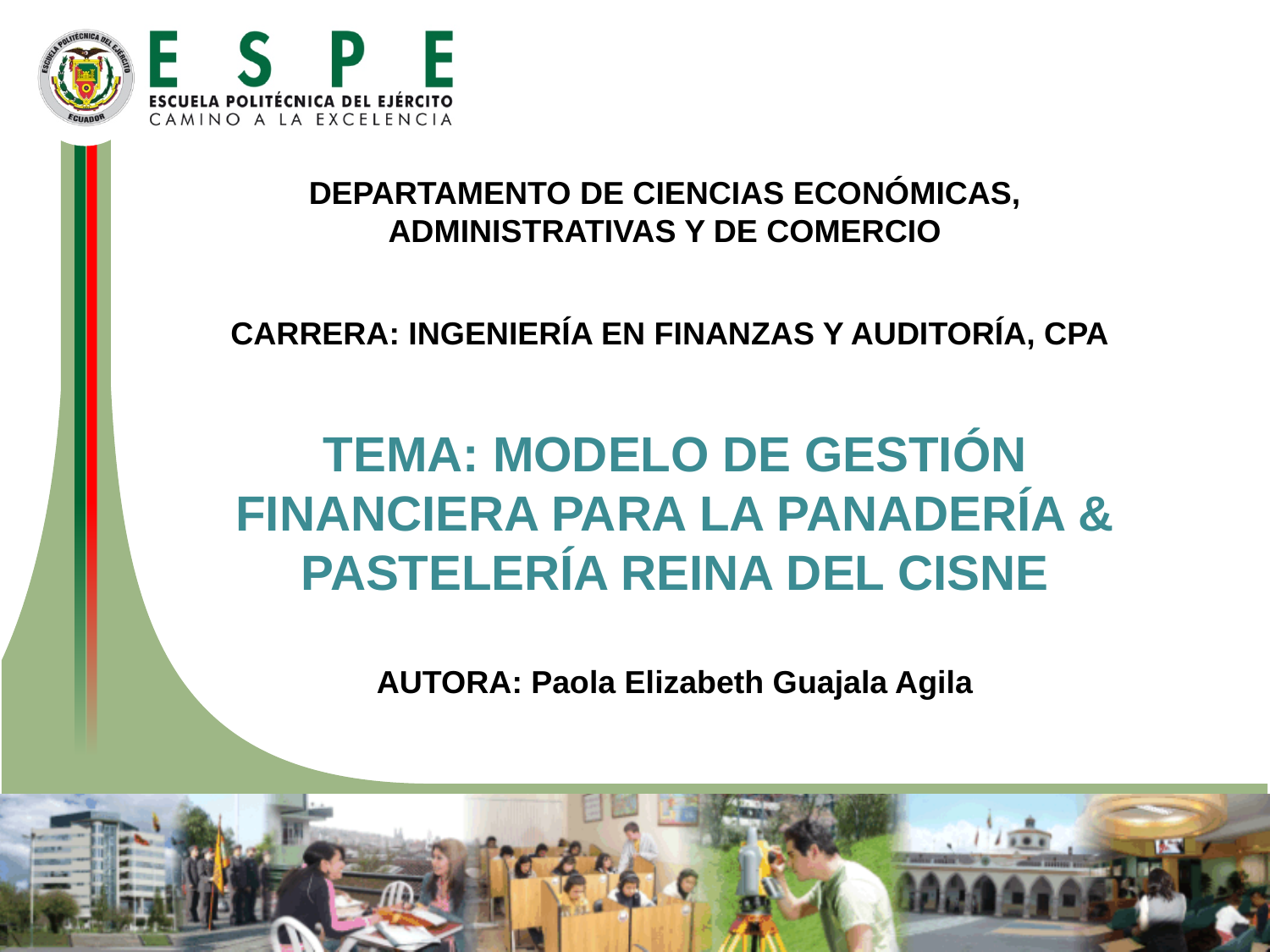

DEPARTAMENTO DE CIENCIAS ECONÓMICAS, ADMINISTRATIVAS Y DE COMERCIO
CARRERA: INGENIERÍA EN FINANZAS Y AUDITORÍA, CPA
TEMA: MODELO DE GESTIÓN FINANCIERA PARA LA PANADERÍA & PASTELERÍA REINA DEL CISNE
AUTORA: Paola Elizabeth Guajala Agila